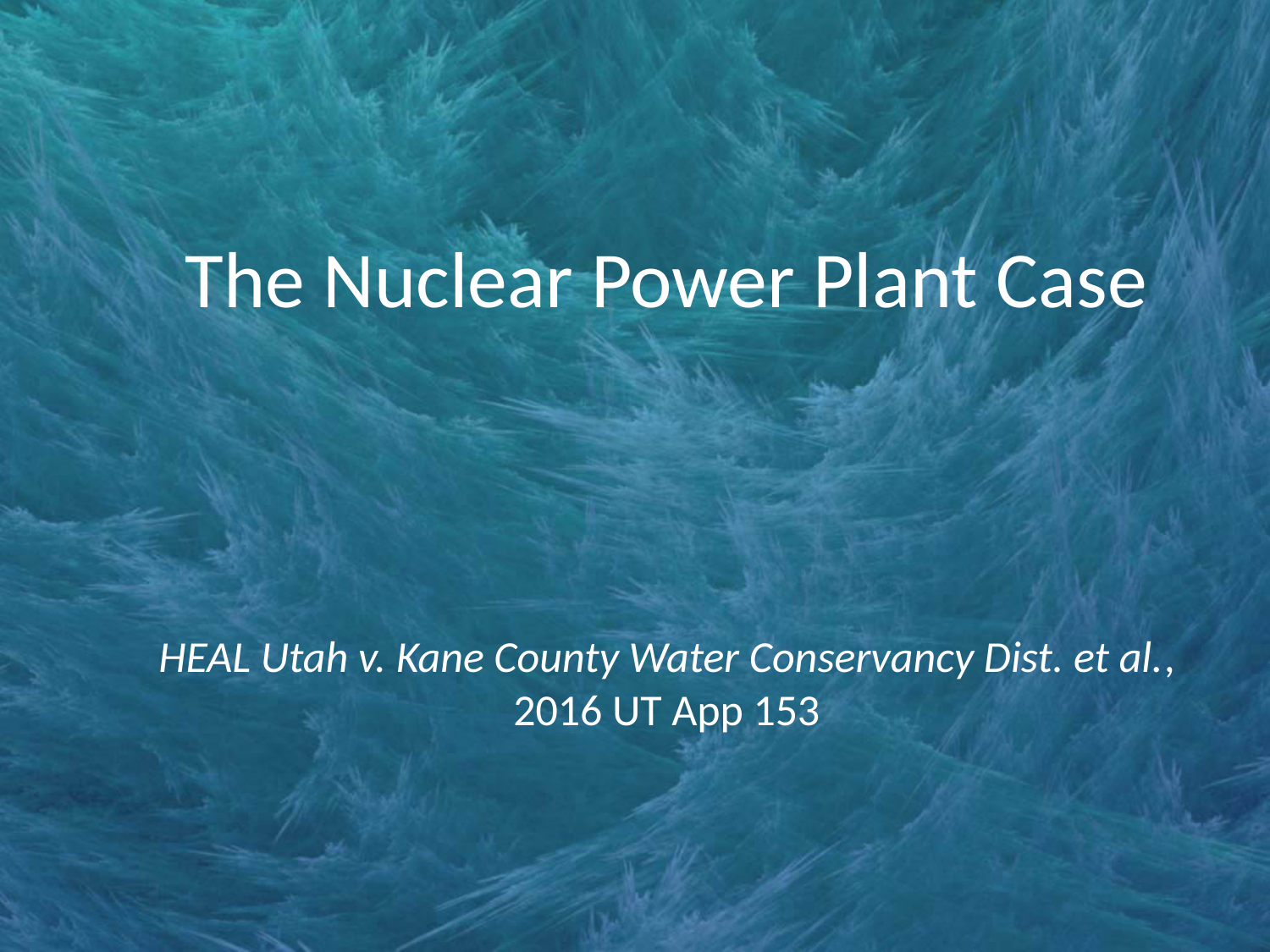

The Nuclear Power Plant Case

HEAL Utah v. Kane County Water Conservancy Dist. et al., 2016 UT App 153